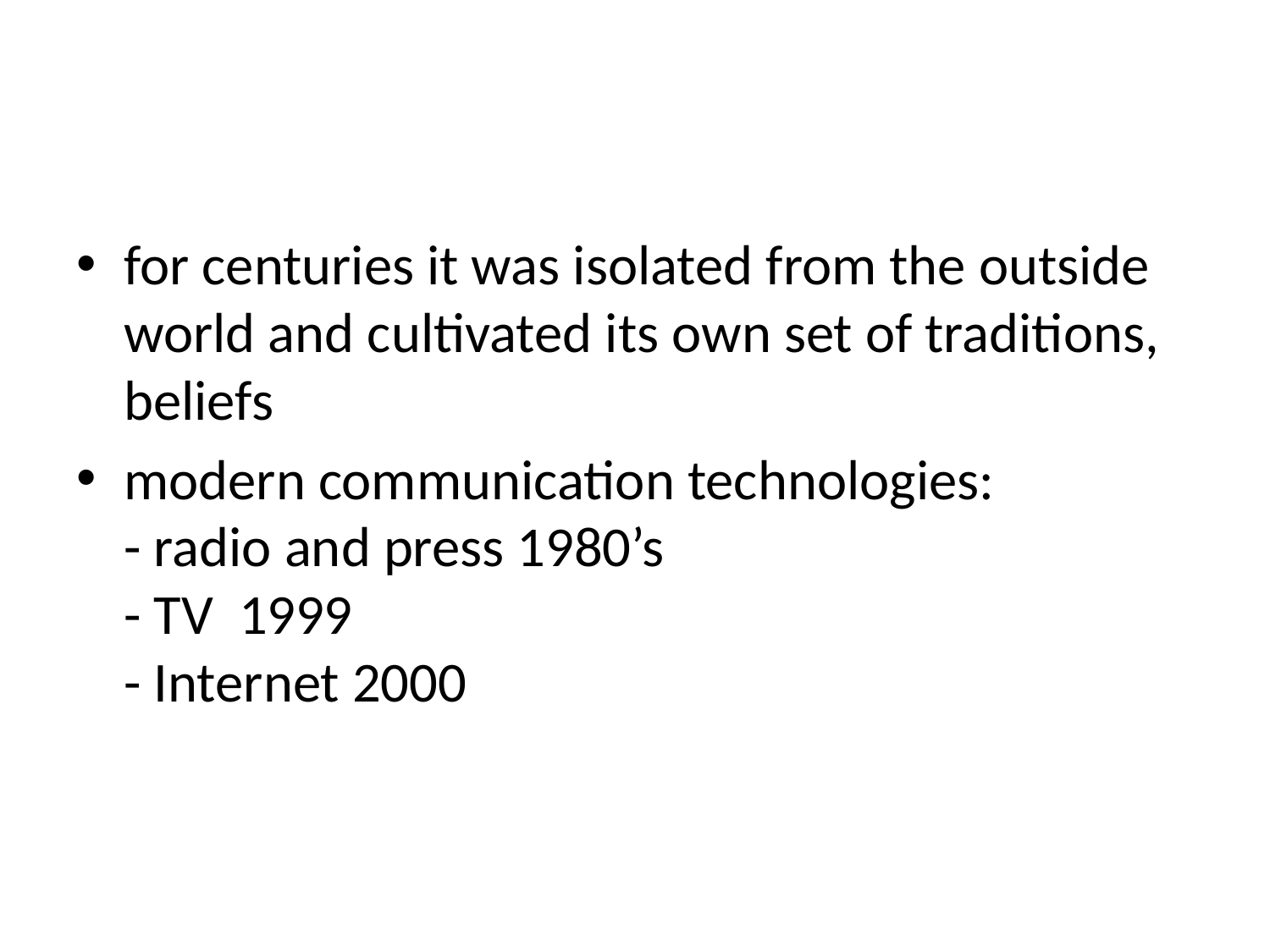

#
for centuries it was isolated from the outside world and cultivated its own set of traditions, beliefs
modern communication technologies:
- radio and press 1980’s
- TV  1999
- Internet 2000